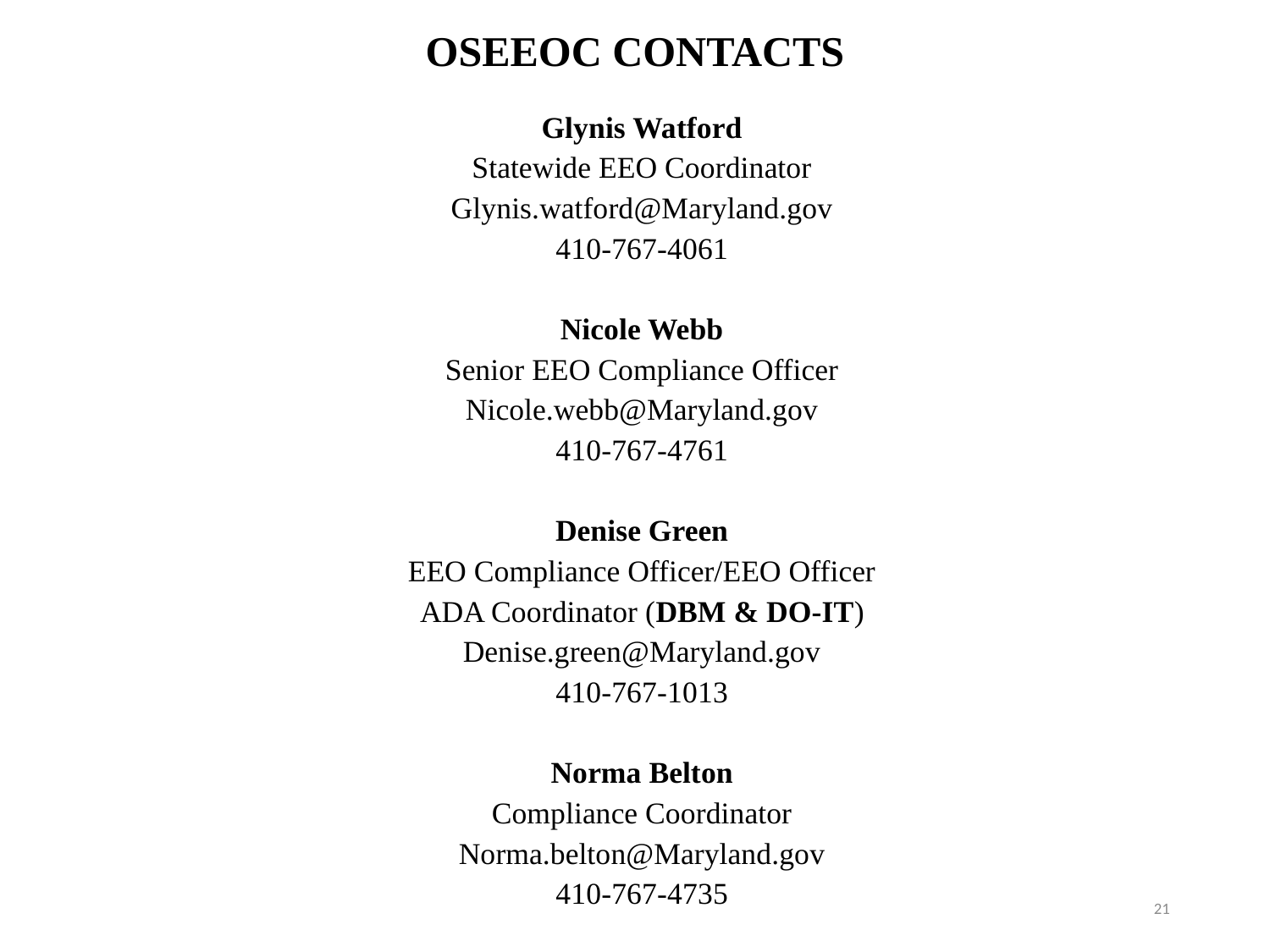

# OSEEOC CONTACTS
Glynis Watford
Statewide EEO Coordinator
Glynis.watford@Maryland.gov
410-767-4061

Nicole Webb
Senior EEO Compliance Officer
Nicole.webb@Maryland.gov
410-767-4761

Denise Green
EEO Compliance Officer/EEO Officer
ADA Coordinator (DBM & DO-IT)
Denise.green@Maryland.gov
410-767-1013

Norma Belton
Compliance Coordinator
Norma.belton@Maryland.gov
410-767-4735

21